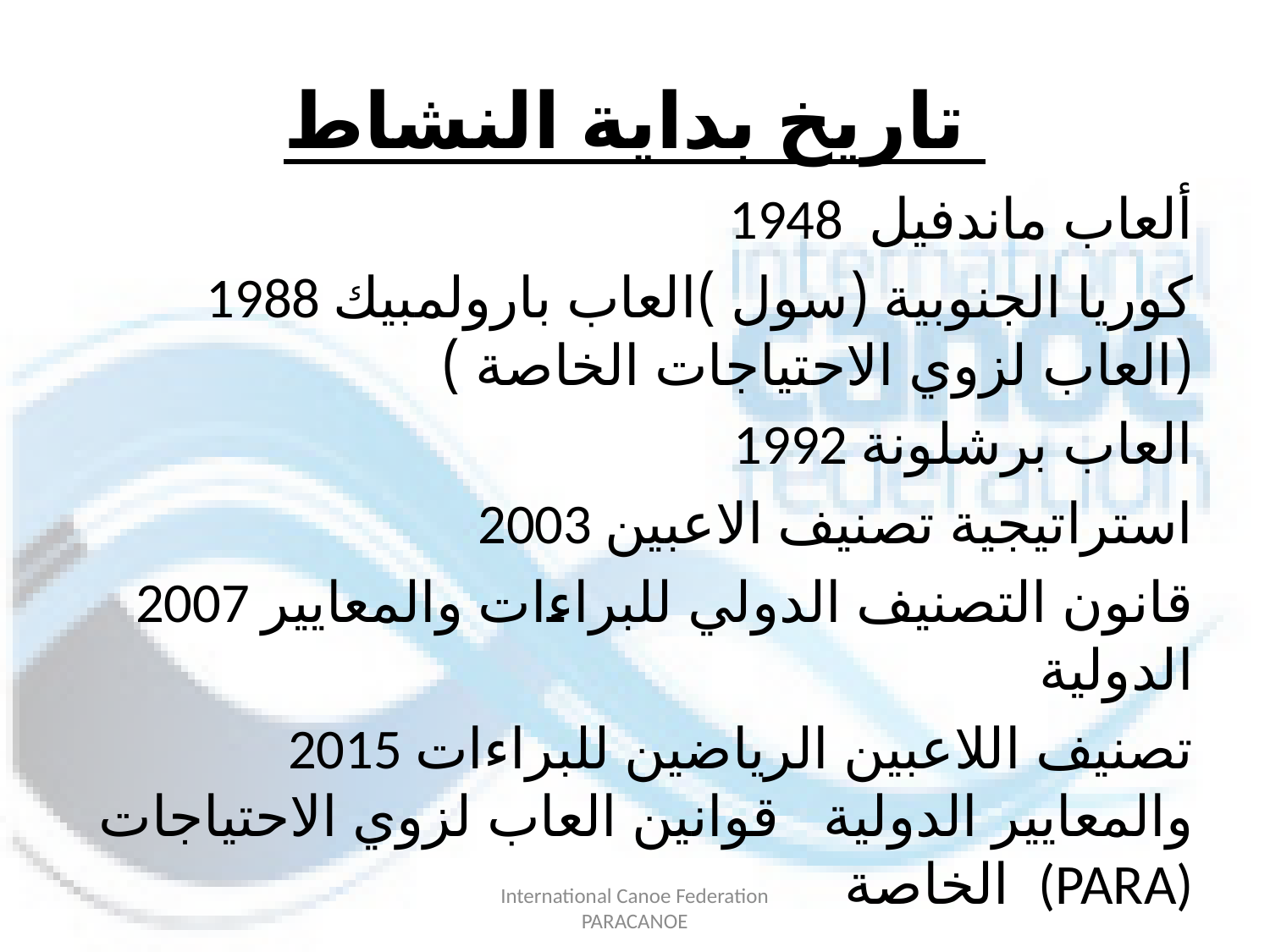

# تاريخ بداية النشاط
1948  ألعاب ماندفيل
 1988 كوريا الجنوبية (سول )العاب بارولمبيك (العاب لزوي الاحتياجات الخاصة )
1992 العاب برشلونة
2003 استراتيجية تصنيف الاعبين
2007 قانون التصنيف الدولي للبراءات والمعايير الدولية
2015 تصنيف اللاعبين الرياضين للبراءات والمعايير الدولية   قوانين العاب لزوي الاحتياجات الخاصة  (PARA)

International Canoe Federation
PARACANOE